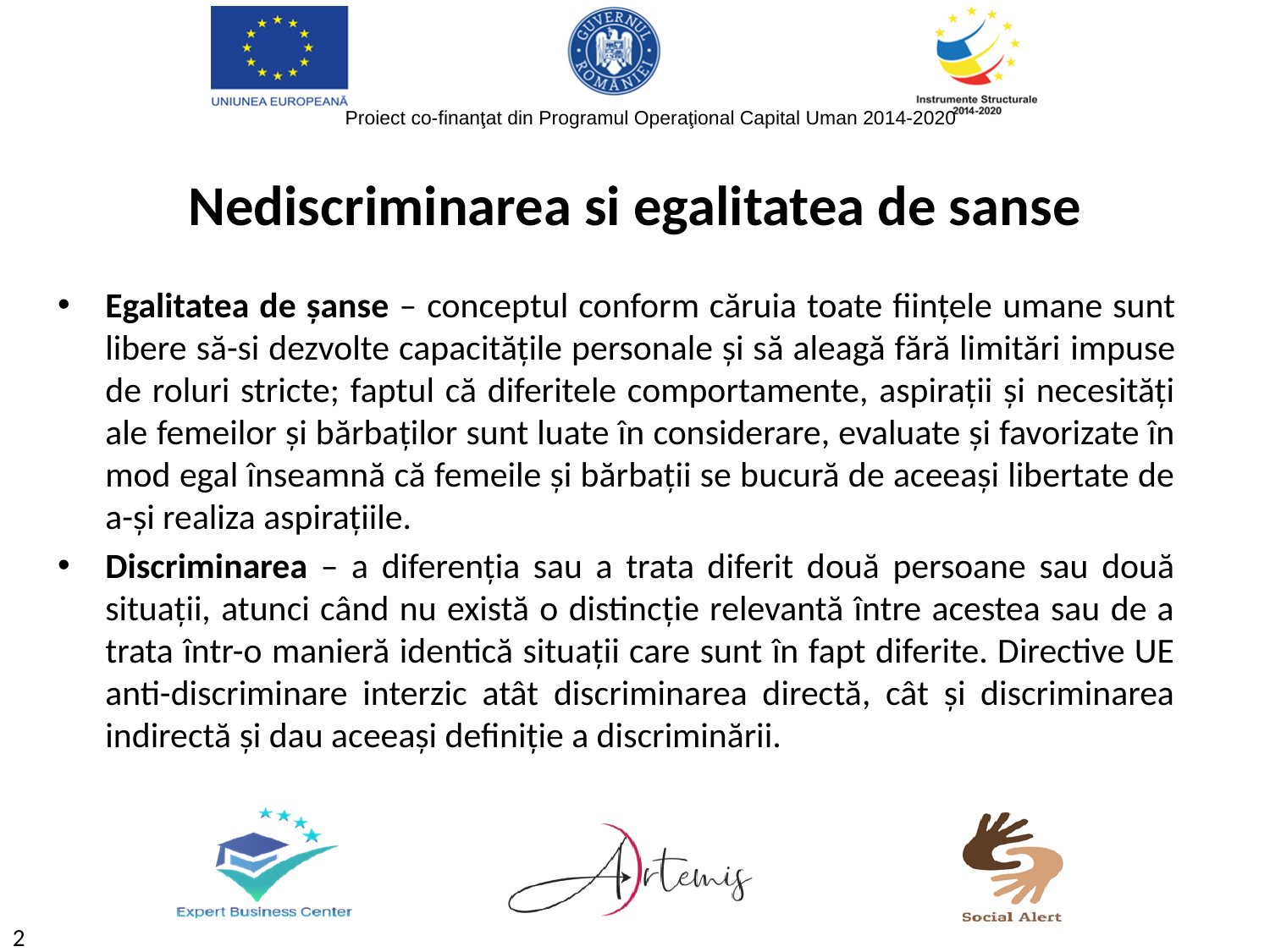

# Nediscriminarea si egalitatea de sanse
Egalitatea de şanse – conceptul conform căruia toate fiinţele umane sunt libere să-si dezvolte capacităţile personale şi să aleagă fără limitări impuse de roluri stricte; faptul că diferitele comportamente, aspiraţii şi necesităţi ale femeilor şi bărbaţilor sunt luate în considerare, evaluate şi favorizate în mod egal înseamnă că femeile şi bărbaţii se bucură de aceeaşi libertate de a-şi realiza aspiraţiile.
Discriminarea – a diferenţia sau a trata diferit două persoane sau două situaţii, atunci când nu există o distincţie relevantă între acestea sau de a trata într-o manieră identică situaţii care sunt în fapt diferite. Directive UE anti-discriminare interzic atât discriminarea directă, cât şi discriminarea indirectă şi dau aceeaşi definiţie a discriminării.

2